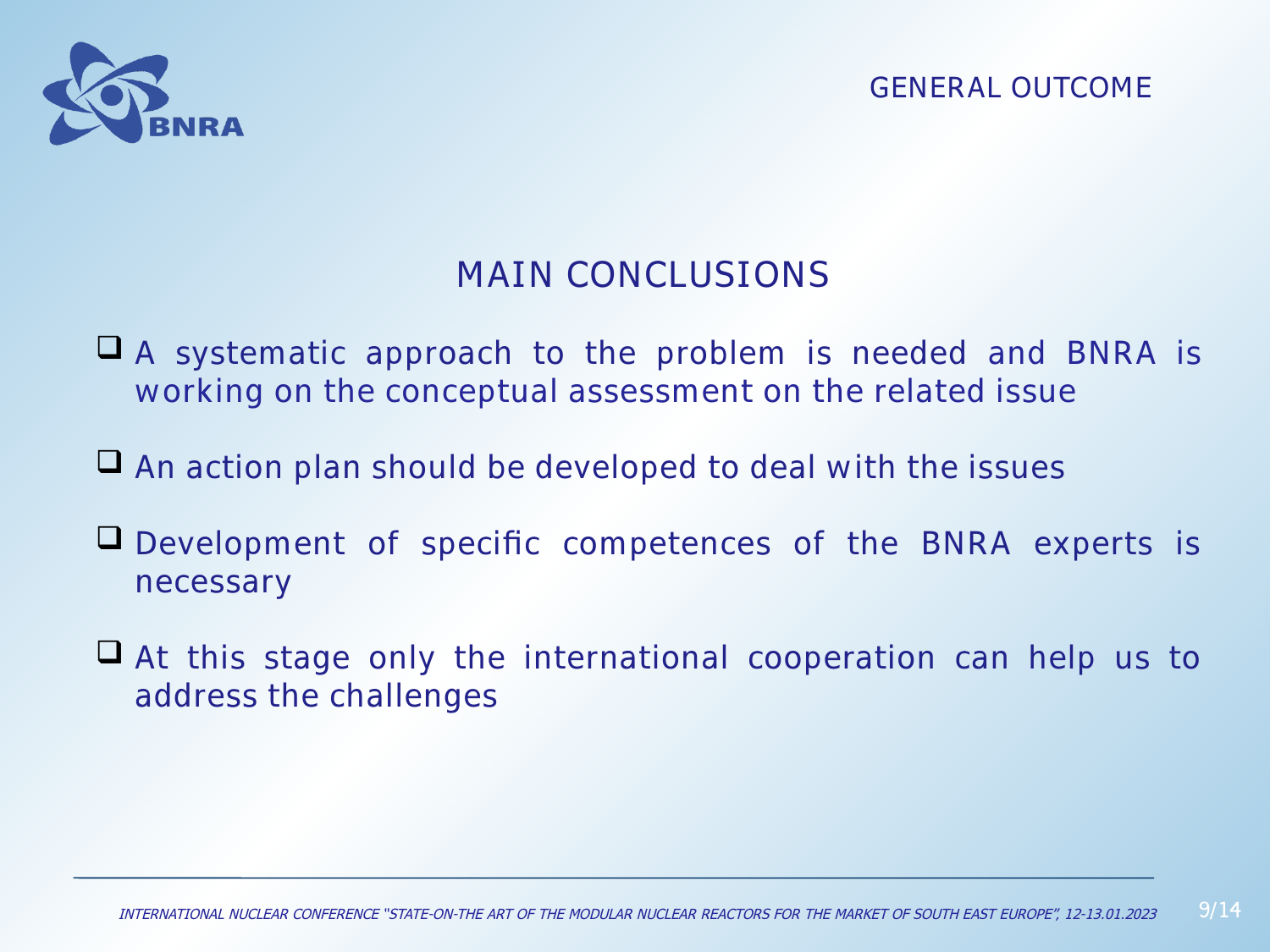

GENERAL OUTCOME

MAIN CONCLUSIONS

A systematic approach to the problem is needed and BNRA is working on the conceptual assessment on the related issue

An action plan should be developed to deal with the issues

Development of specific competences of the BNRA experts is necessary

At this stage only the international cooperation can help us to address the challenges

9/14
INTERNATIONAL NUCLEAR CONFERENCE “STATE-ON-THE ART OF THE MODULAR NUCLEAR REACTORS FOR THE MARKET OF SOUTH EAST EUROPE”, 12-13.01.2023